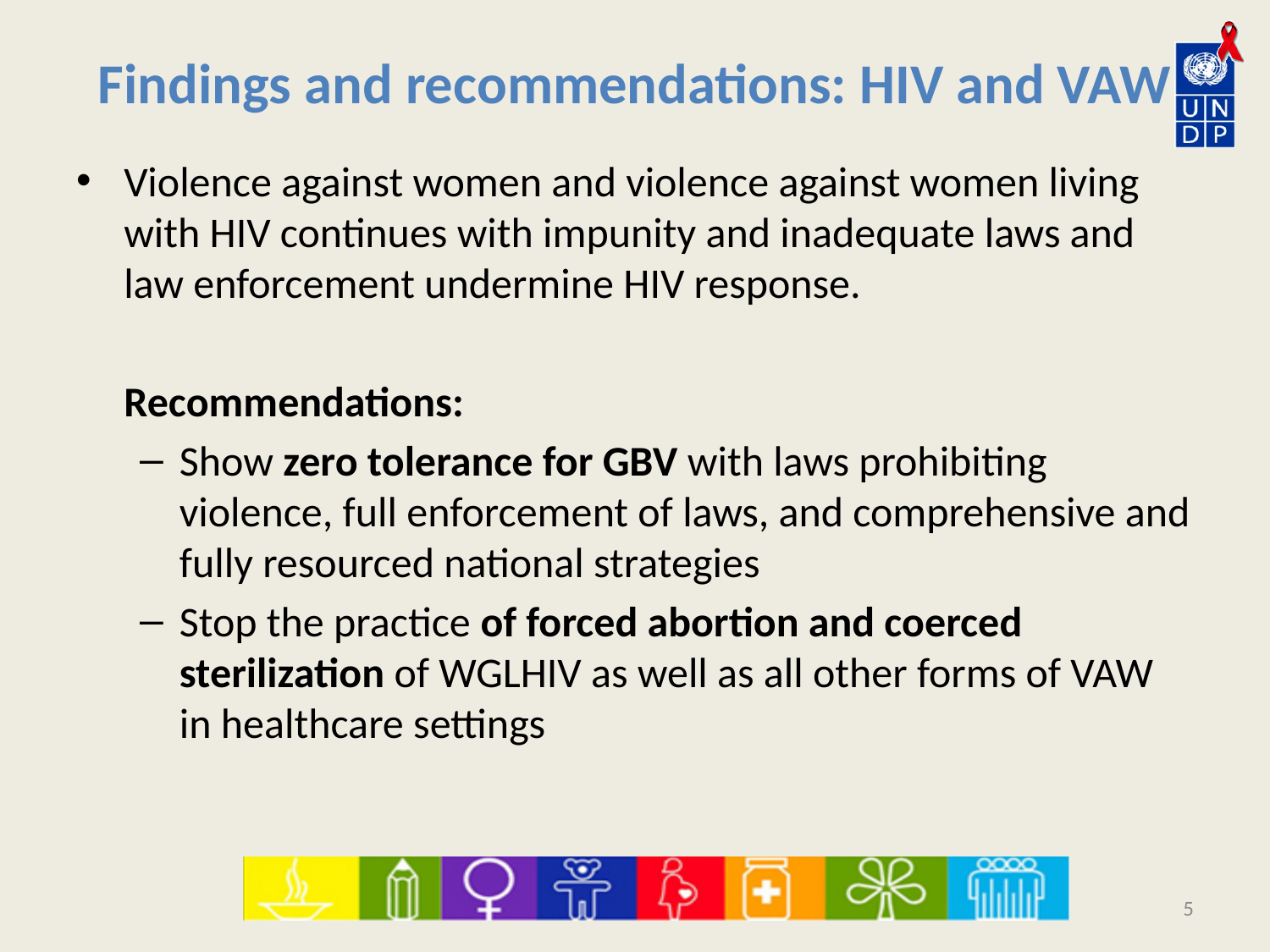

# Findings and recommendations: HIV and VAW
Violence against women and violence against women living with HIV continues with impunity and inadequate laws and law enforcement undermine HIV response.

	Recommendations:
Show zero tolerance for GBV with laws prohibiting violence, full enforcement of laws, and comprehensive and fully resourced national strategies
Stop the practice of forced abortion and coerced sterilization of WGLHIV as well as all other forms of VAW in healthcare settings

5